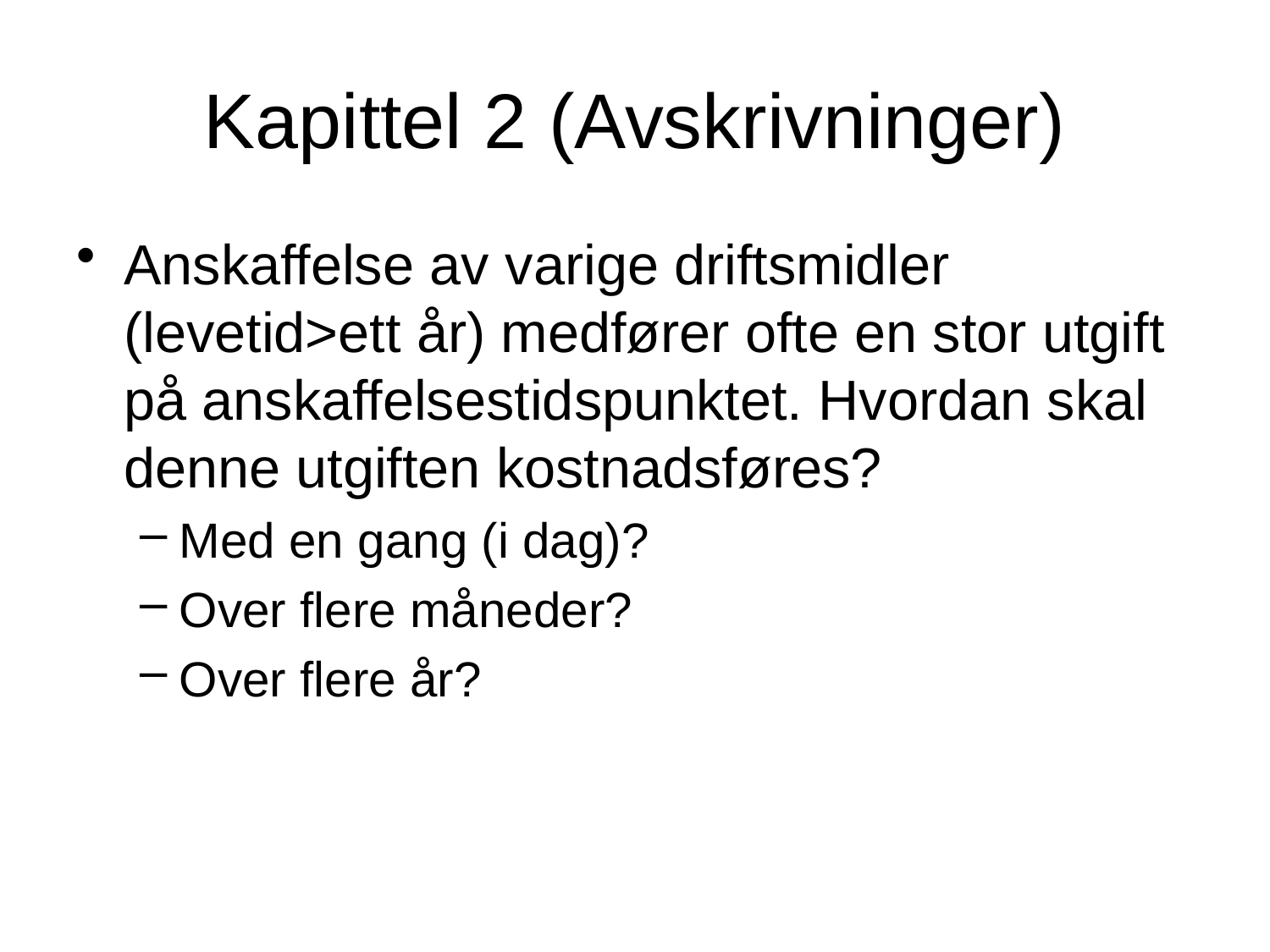

# Kapittel 2 (Avskrivninger)
Anskaffelse av varige driftsmidler (levetid>ett år) medfører ofte en stor utgift på anskaffelsestidspunktet. Hvordan skal denne utgiften kostnadsføres?
Med en gang (i dag)?
Over flere måneder?
Over flere år?